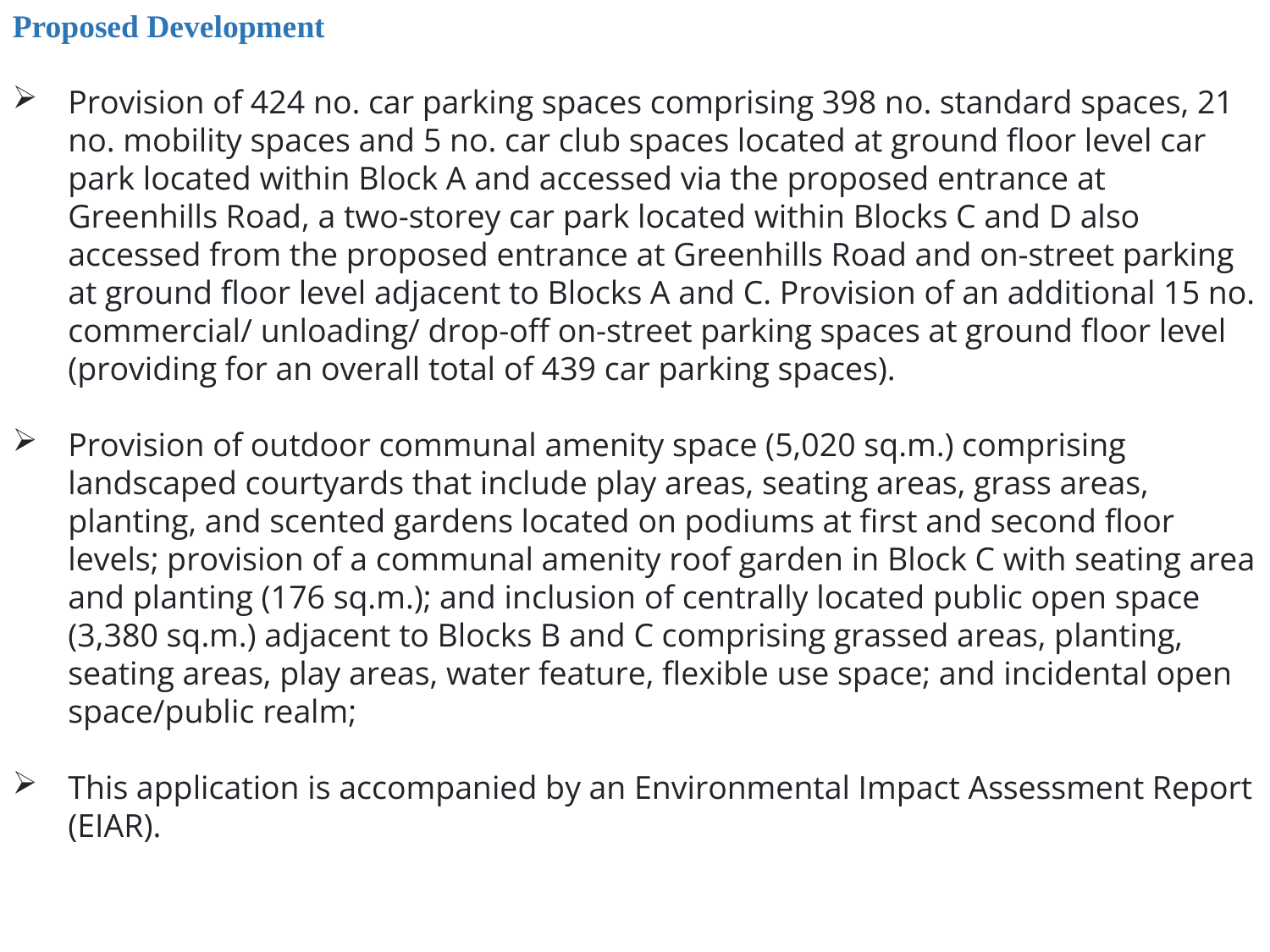

Proposed Development

Provision of 424 no. car parking spaces comprising 398 no. standard spaces, 21 no. mobility spaces and 5 no. car club spaces located at ground floor level car park located within Block A and accessed via the proposed entrance at Greenhills Road, a two-storey car park located within Blocks C and D also accessed from the proposed entrance at Greenhills Road and on-street parking at ground floor level adjacent to Blocks A and C. Provision of an additional 15 no. commercial/ unloading/ drop-off on-street parking spaces at ground floor level (providing for an overall total of 439 car parking spaces).

Provision of outdoor communal amenity space (5,020 sq.m.) comprising landscaped courtyards that include play areas, seating areas, grass areas, planting, and scented gardens located on podiums at first and second floor levels; provision of a communal amenity roof garden in Block C with seating area and planting (176 sq.m.); and inclusion of centrally located public open space (3,380 sq.m.) adjacent to Blocks B and C comprising grassed areas, planting, seating areas, play areas, water feature, flexible use space; and incidental open space/public realm;

This application is accompanied by an Environmental Impact Assessment Report (EIAR).